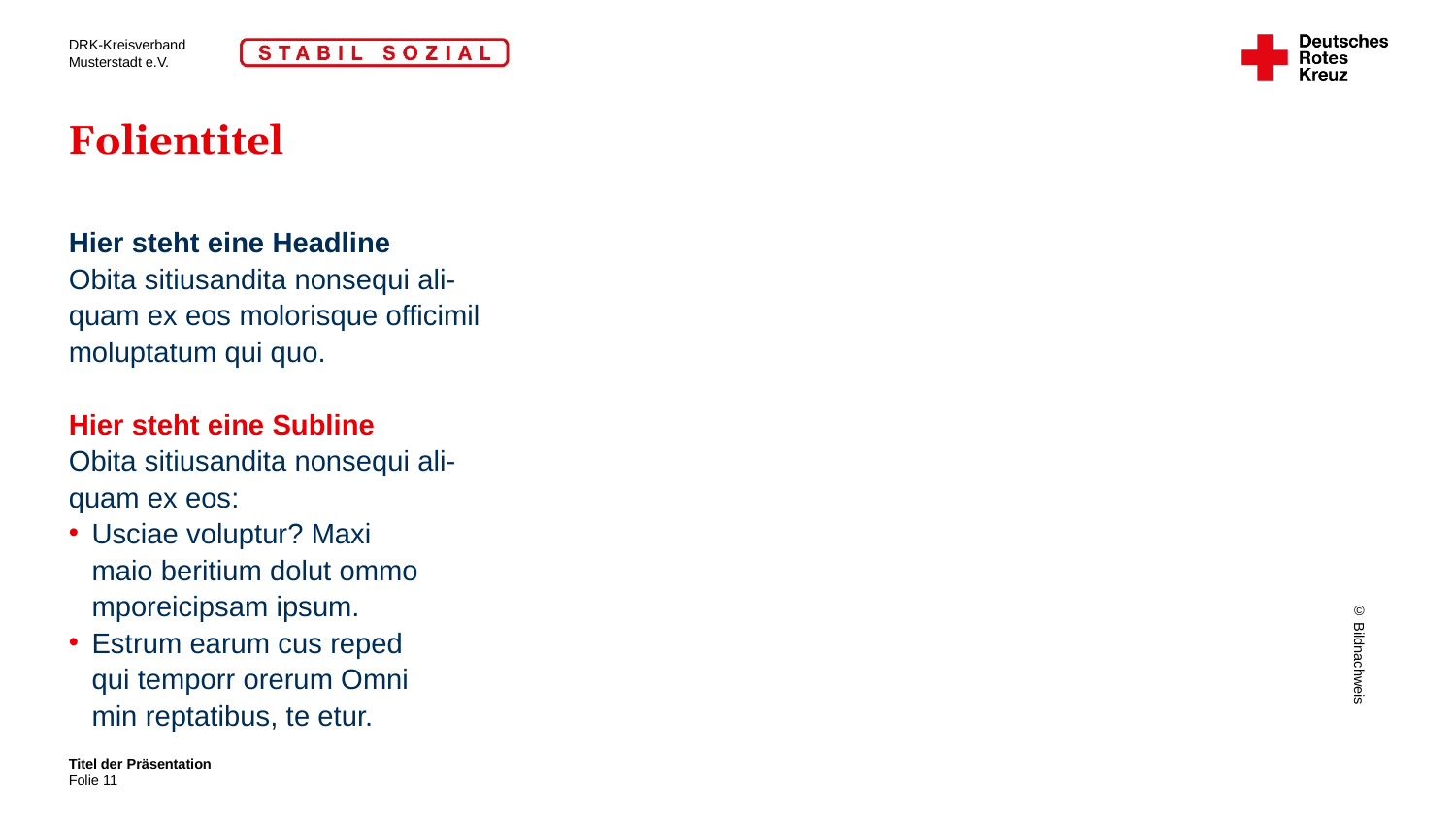

# Folientitel
Hier steht eine Headline
Obita sitiusandita nonsequi ali-
quam ex eos molorisque officimil
moluptatum qui quo.
Hier steht eine Subline
Obita sitiusandita nonsequi ali-
quam ex eos:
Usciae voluptur? Maxi
maio beritium dolut ommo mporeicipsam ipsum.
Estrum earum cus reped
qui temporr orerum Omni
min reptatibus, te etur.

© Bildnachweis
Titel der Präsentation
11